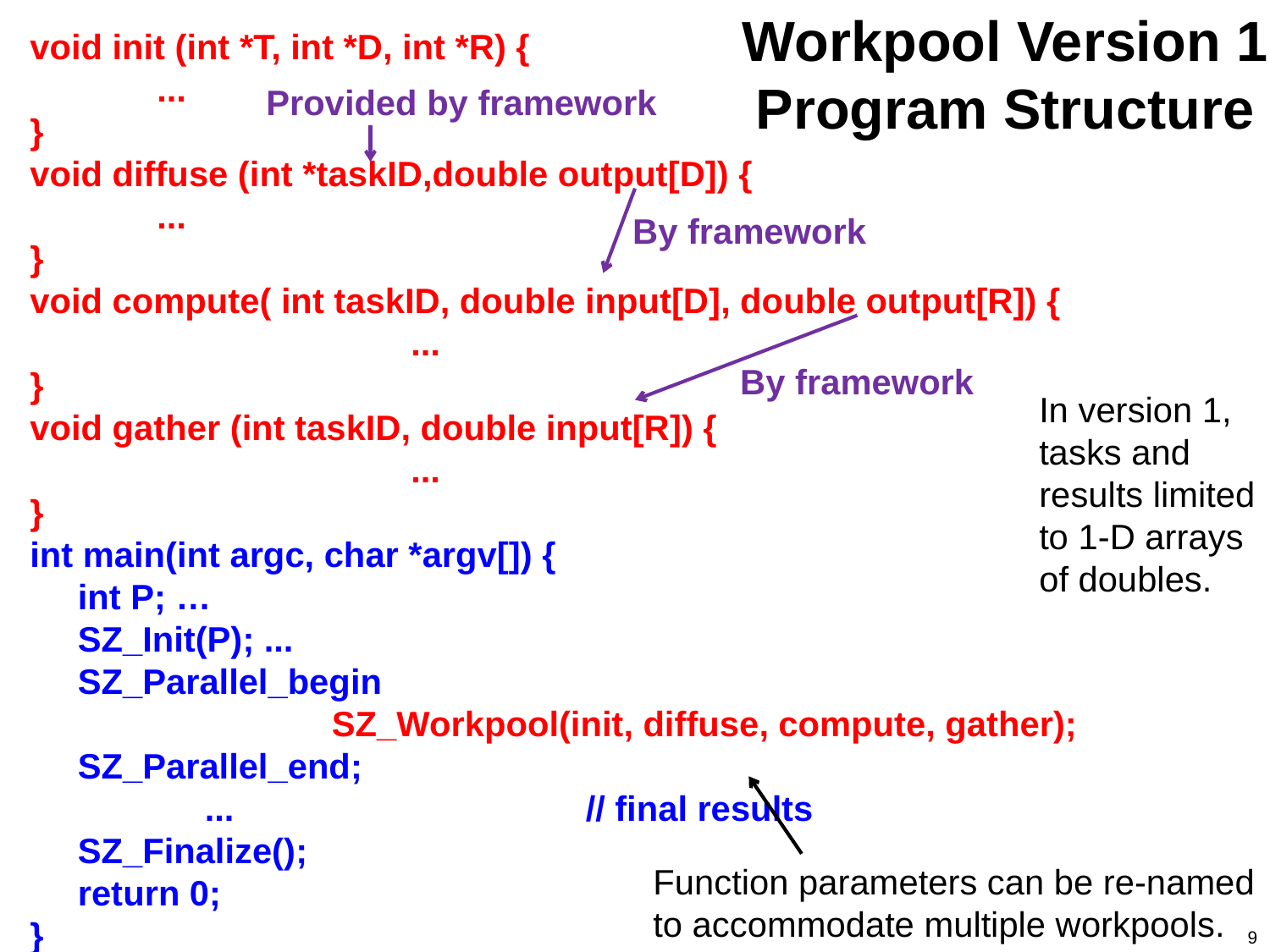

Workpool Version 1 Program Structure
void init (int *T, int *D, int *R) {
	...
}
void diffuse (int *taskID,double output[D]) {
	...
}
void compute( int taskID, double input[D], double output[R]) {
			...
}
void gather (int taskID, double input[R]) {
			...
}
int main(int argc, char *argv[]) {
	int P; …
	SZ_Init(P); ...
	SZ_Parallel_begin
			SZ_Workpool(init, diffuse, compute, gather);
	SZ_Parallel_end;
		... 			// final results
	SZ_Finalize();
	return 0;
}
Provided by framework
By framework
By framework
In version 1, tasks and results limited to 1-D arrays of doubles.
Function parameters can be re-named to accommodate multiple workpools.
9